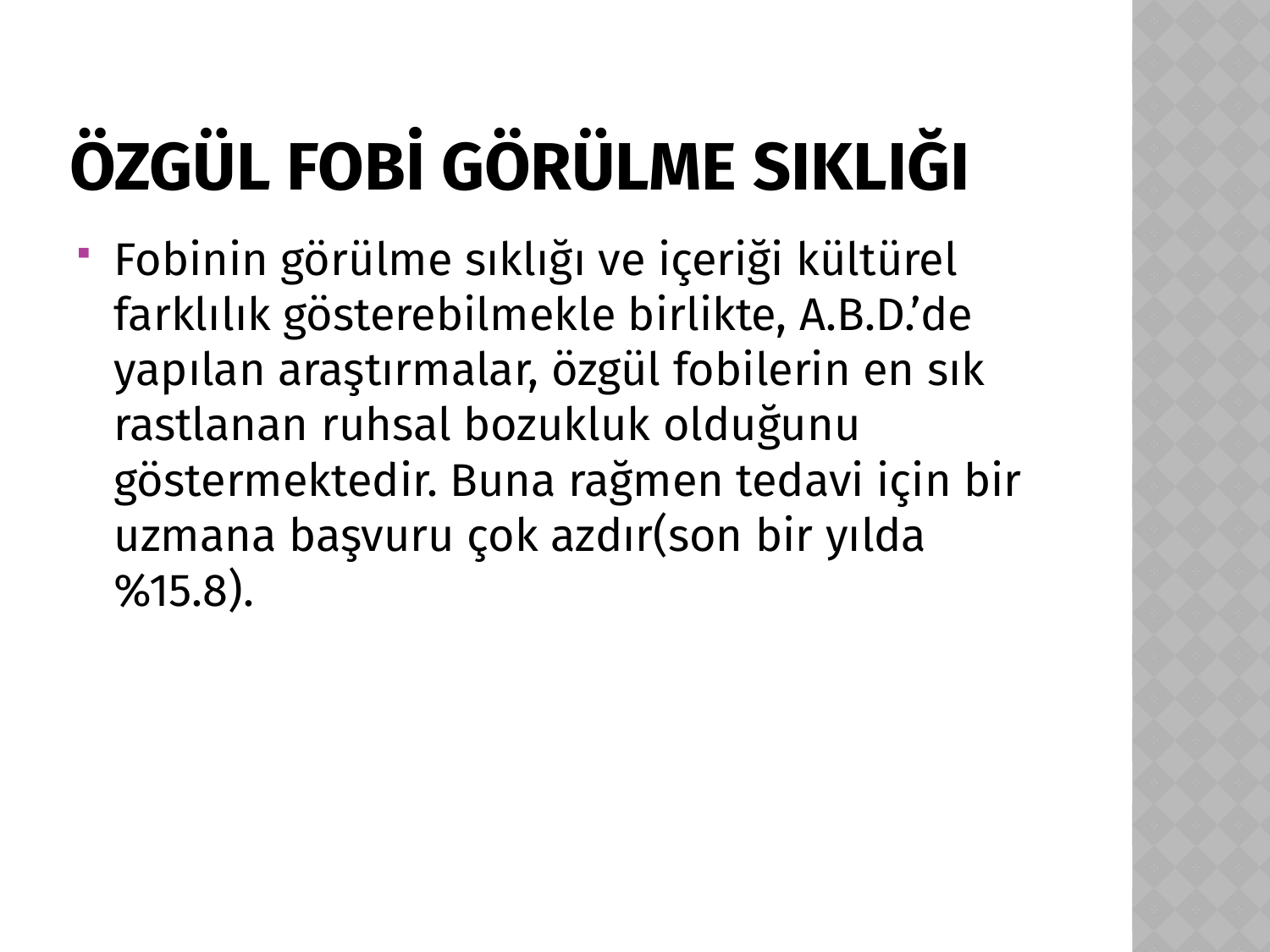

# ÖZGÜL FOBİ GÖRÜLME SIKLIĞI
Fobinin görülme sıklığı ve içeriği kültürel farklılık gösterebilmekle birlikte, A.B.D.’de yapılan araştırmalar, özgül fobilerin en sık rastlanan ruhsal bozukluk olduğunu göstermektedir. Buna rağmen tedavi için bir uzmana başvuru çok azdır(son bir yılda %15.8).